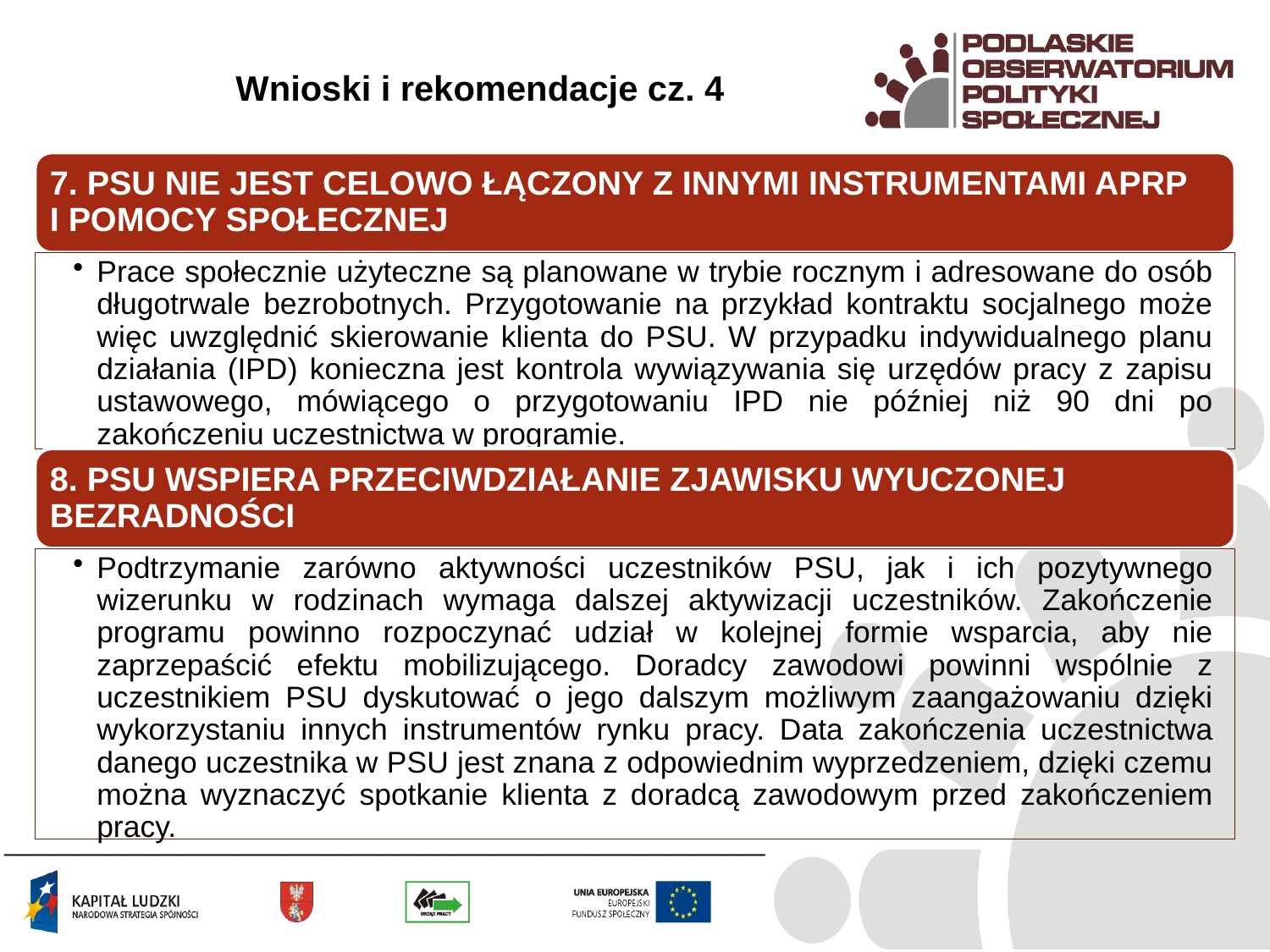

# Wnioski i rekomendacje cz. 4
7. PSU NIE JEST CELOWO ŁĄCZONY Z INNYMI INSTRUMENTAMI APRP
I POMOCY SPOŁECZNEJ
Prace społecznie użyteczne są planowane w trybie rocznym i adresowane do osób długotrwale bezrobotnych. Przygotowanie na przykład kontraktu socjalnego może więc uwzględnić skierowanie klienta do PSU. W przypadku indywidualnego planu działania (IPD) konieczna jest kontrola wywiązywania się urzędów pracy z zapisu ustawowego, mówiącego o przygotowaniu IPD nie później niż 90 dni po zakończeniu uczestnictwa w programie.
8. PSU WSPIERA PRZECIWDZIAŁANIE ZJAWISKU WYUCZONEJ BEZRADNOŚCI
Podtrzymanie zarówno aktywności uczestników PSU, jak i ich pozytywnego wizerunku w rodzinach wymaga dalszej aktywizacji uczestników. Zakończenie programu powinno rozpoczynać udział w kolejnej formie wsparcia, aby nie zaprzepaścić efektu mobilizującego. Doradcy zawodowi powinni wspólnie z uczestnikiem PSU dyskutować o jego dalszym możliwym zaangażowaniu dzięki wykorzystaniu innych instrumentów rynku pracy. Data zakończenia uczestnictwa danego uczestnika w PSU jest znana z odpowiednim wyprzedzeniem, dzięki czemu można wyznaczyć spotkanie klienta z doradcą zawodowym przed zakończeniem pracy.